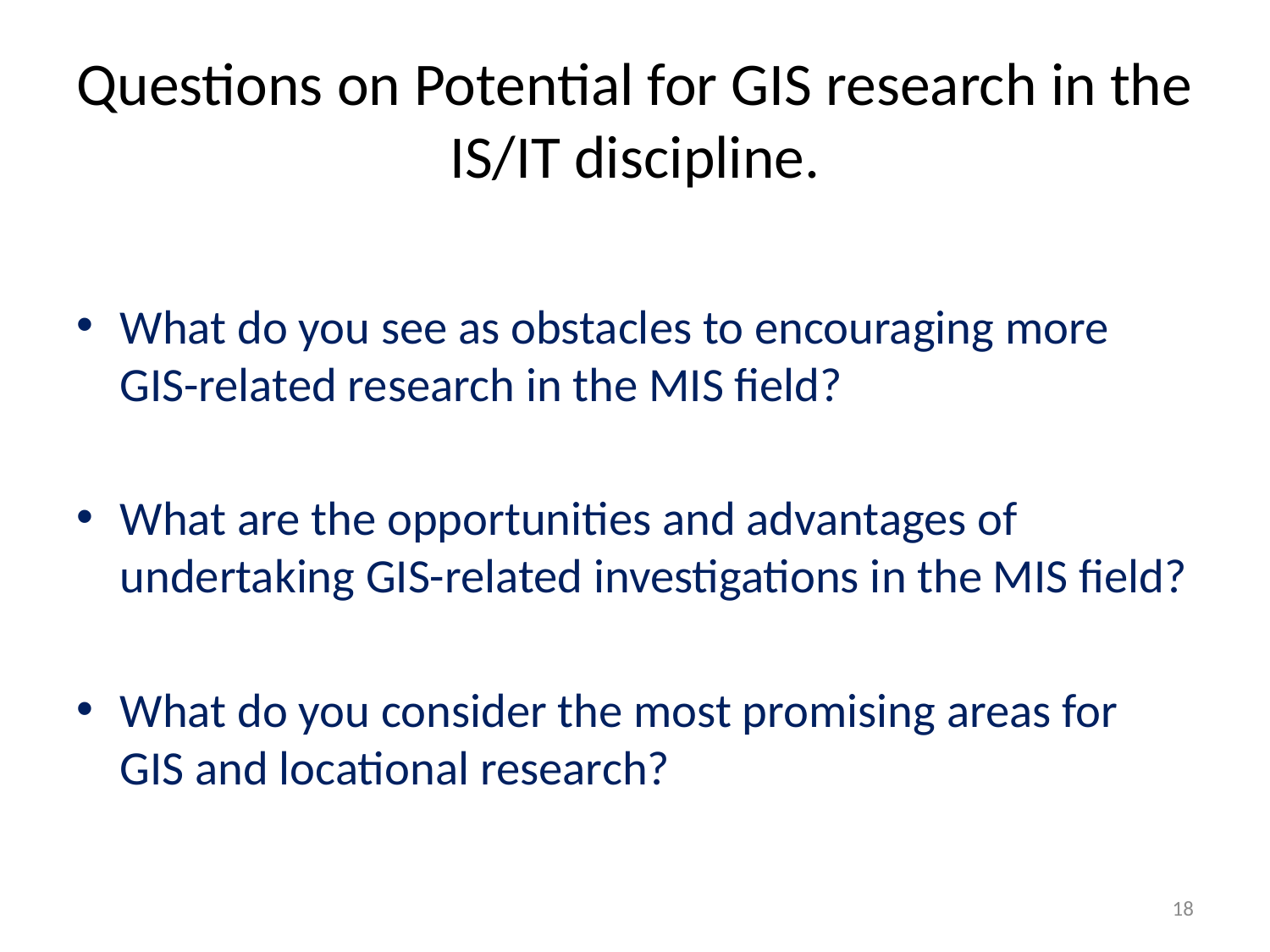

# Questions on Potential for GIS research in the IS/IT discipline.

What do you see as obstacles to encouraging more GIS-related research in the MIS field?

What are the opportunities and advantages of undertaking GIS-related investigations in the MIS field?

What do you consider the most promising areas for GIS and locational research?
18